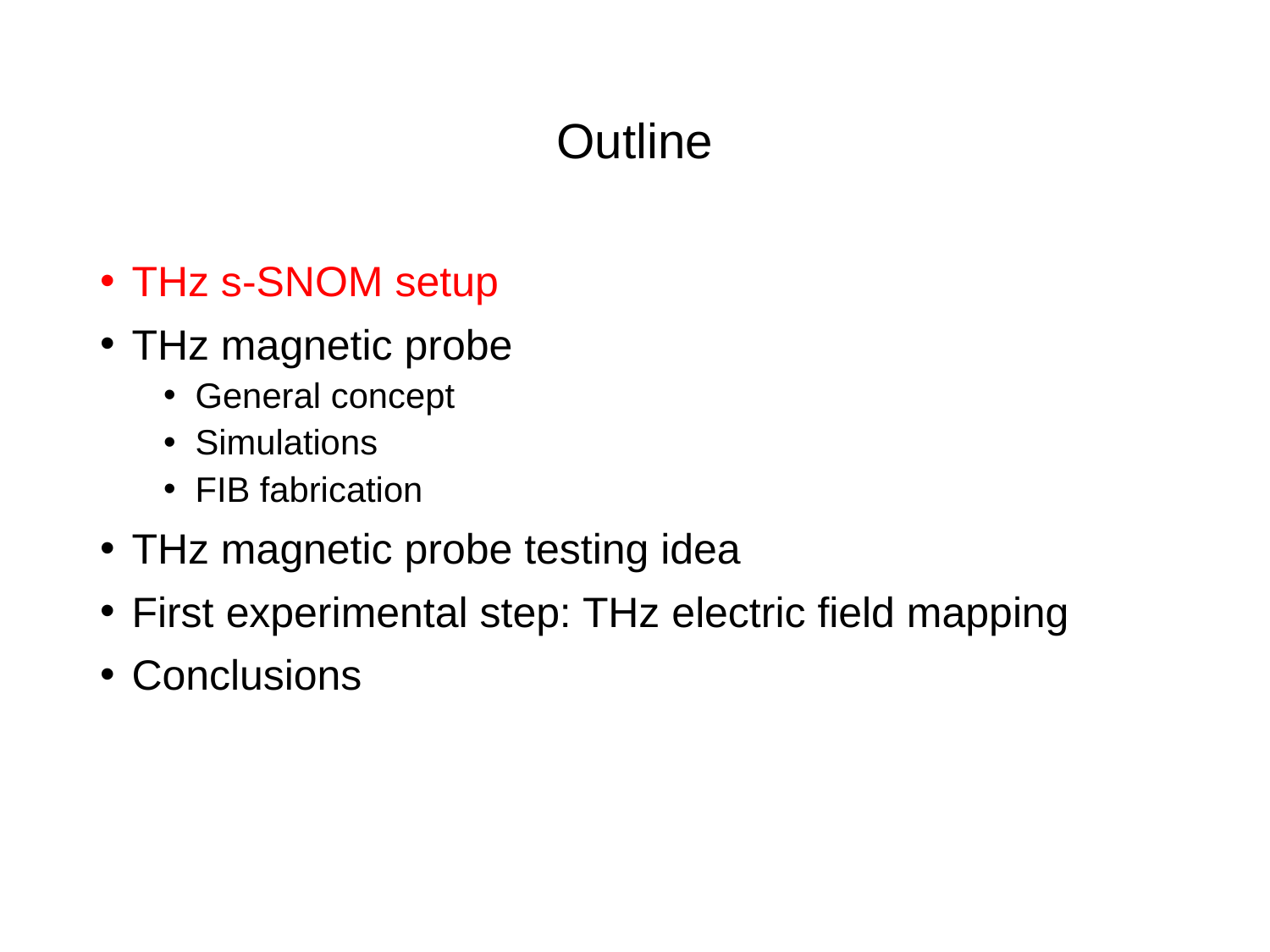

# Outline
THz s-SNOM setup
THz magnetic probe
General concept
Simulations
FIB fabrication
THz magnetic probe testing idea
First experimental step: THz electric field mapping
Conclusions